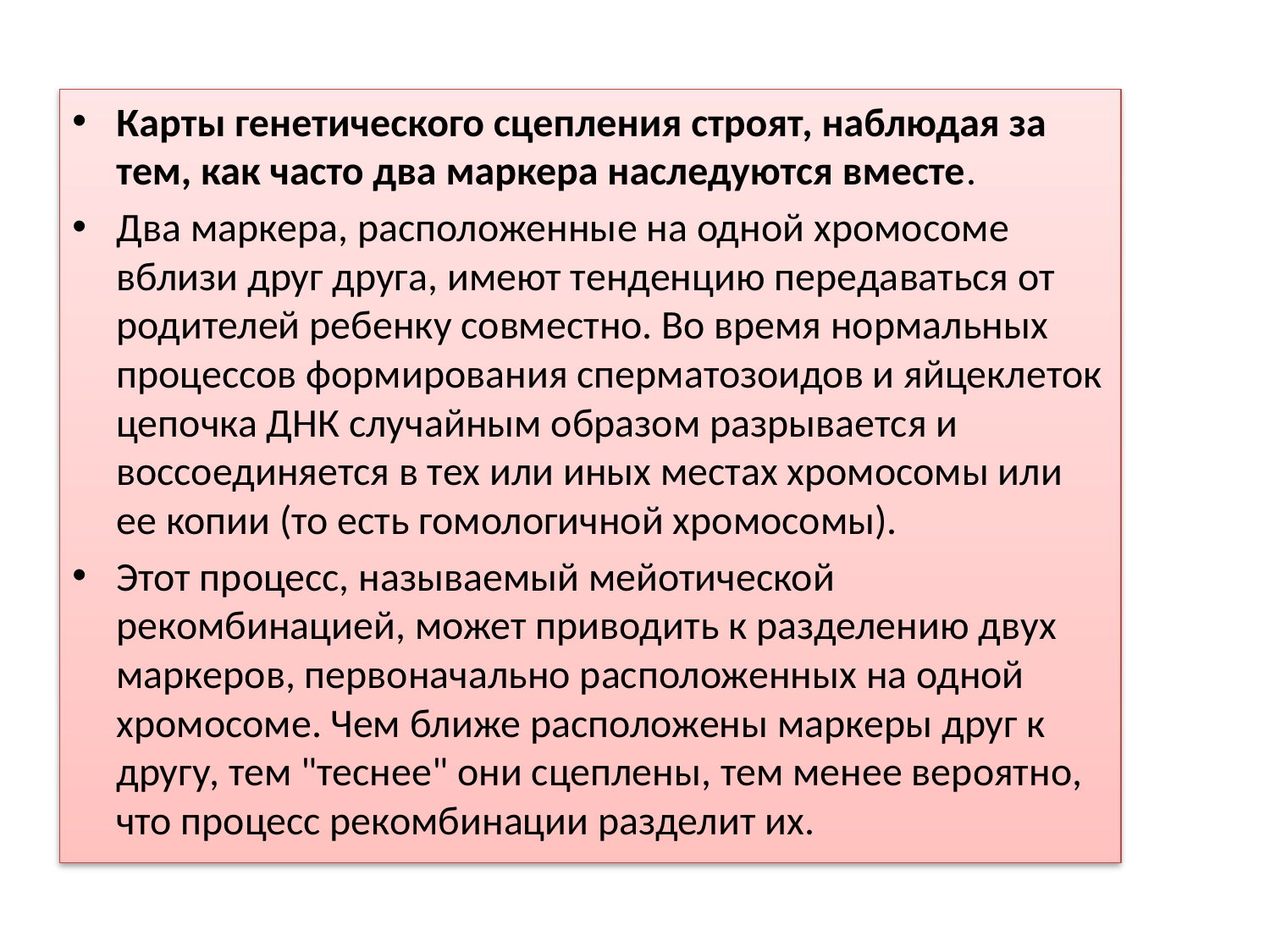

Карты генетического сцепления строят, наблюдая за тем, как часто два маркера наследуются вместе.
Два маркера, расположенные на одной хромосоме вблизи друг друга, имеют тенденцию передаваться от родителей ребенку совместно. Во время нормальных процессов формирования сперматозоидов и яйцеклеток цепочка ДНК случайным образом разрывается и воссоединяется в тех или иных местах хромосомы или ее копии (то есть гомологичной хромосомы).
Этот процесс, называемый мейотической рекомбинацией, может приводить к разделению двух маркеров, первоначально расположенных на одной хромосоме. Чем ближе расположены маркеры друг к другу, тем "теснее" они сцеплены, тем менее вероятно, что процесс рекомбинации разделит их.